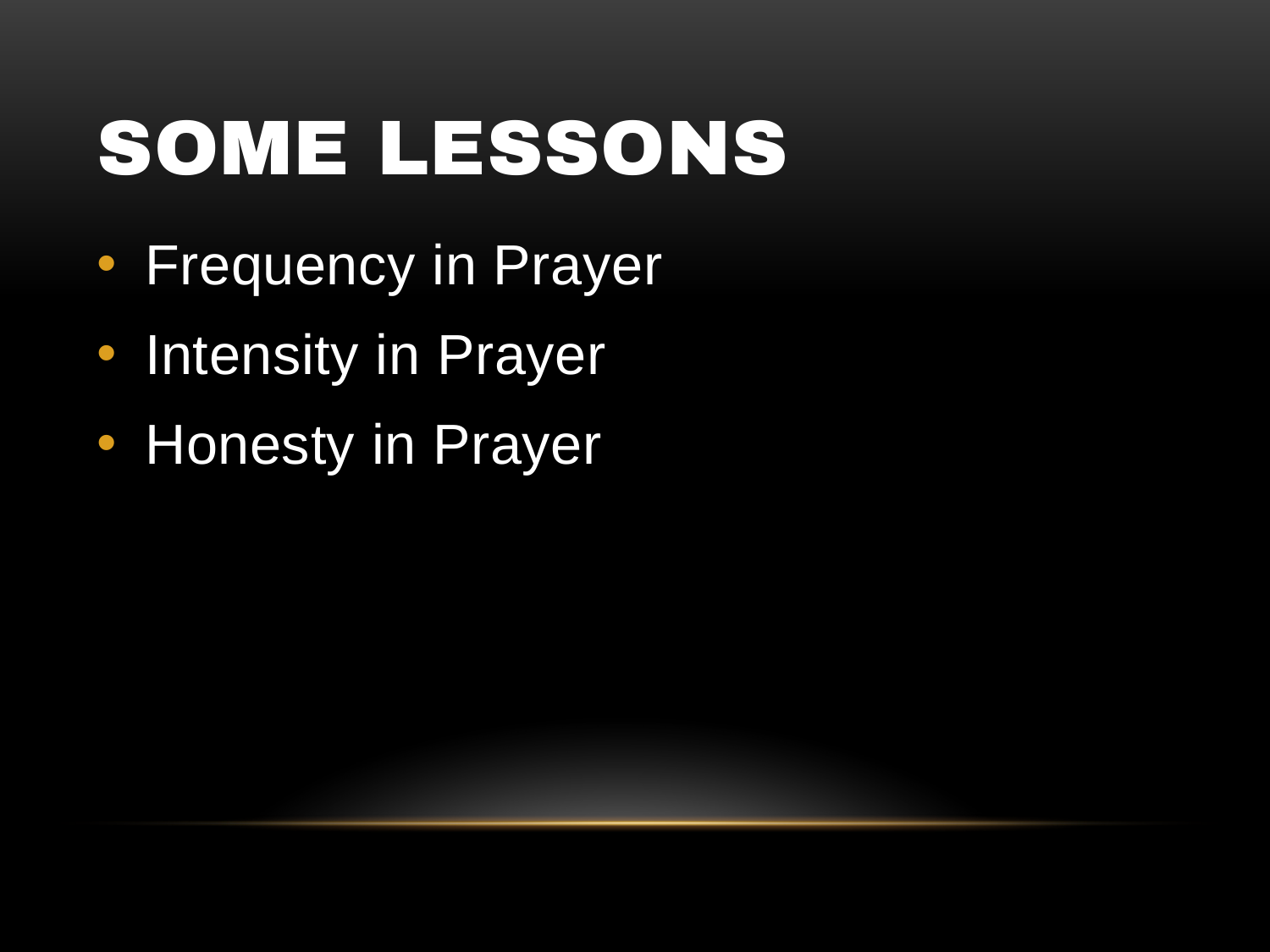

# Some Lessons
Frequency in Prayer
Intensity in Prayer
Honesty in Prayer